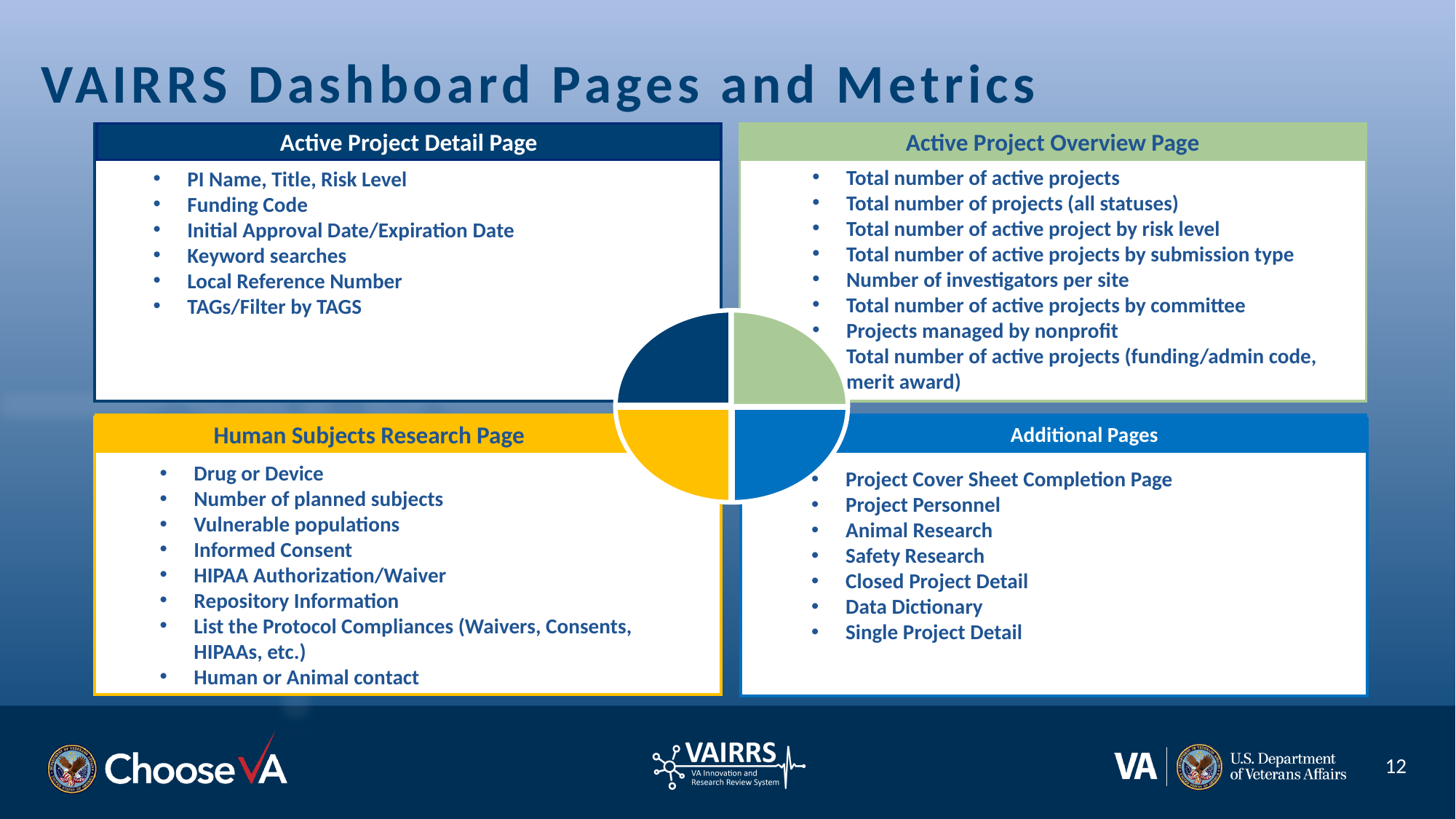

# VAIRRS Dashboard Pages and Metrics
Active Project Detail Page
Active Project Overview Page

Total number of active projects
Total number of projects (all statuses)
Total number of active project by risk level
Total number of active projects by submission type
Number of investigators per site
Total number of active projects by committee
Projects managed by nonprofit
Total number of active projects (funding/admin code, merit award)

PI Name, Title, Risk Level
Funding Code
Initial Approval Date/Expiration Date
Keyword searches
Local Reference Number
TAGs/Filter by TAGS

Human Subjects Research Page
Additional Pages

Drug or Device
Number of planned subjects
Vulnerable populations
Informed Consent
HIPAA Authorization/Waiver
Repository Information
List the Protocol Compliances (Waivers, Consents, HIPAAs, etc.)
Human or Animal contact
Project Cover Sheet Completion Page
Project Personnel
Animal Research
Safety Research
Closed Project Detail
Data Dictionary
Single Project Detail